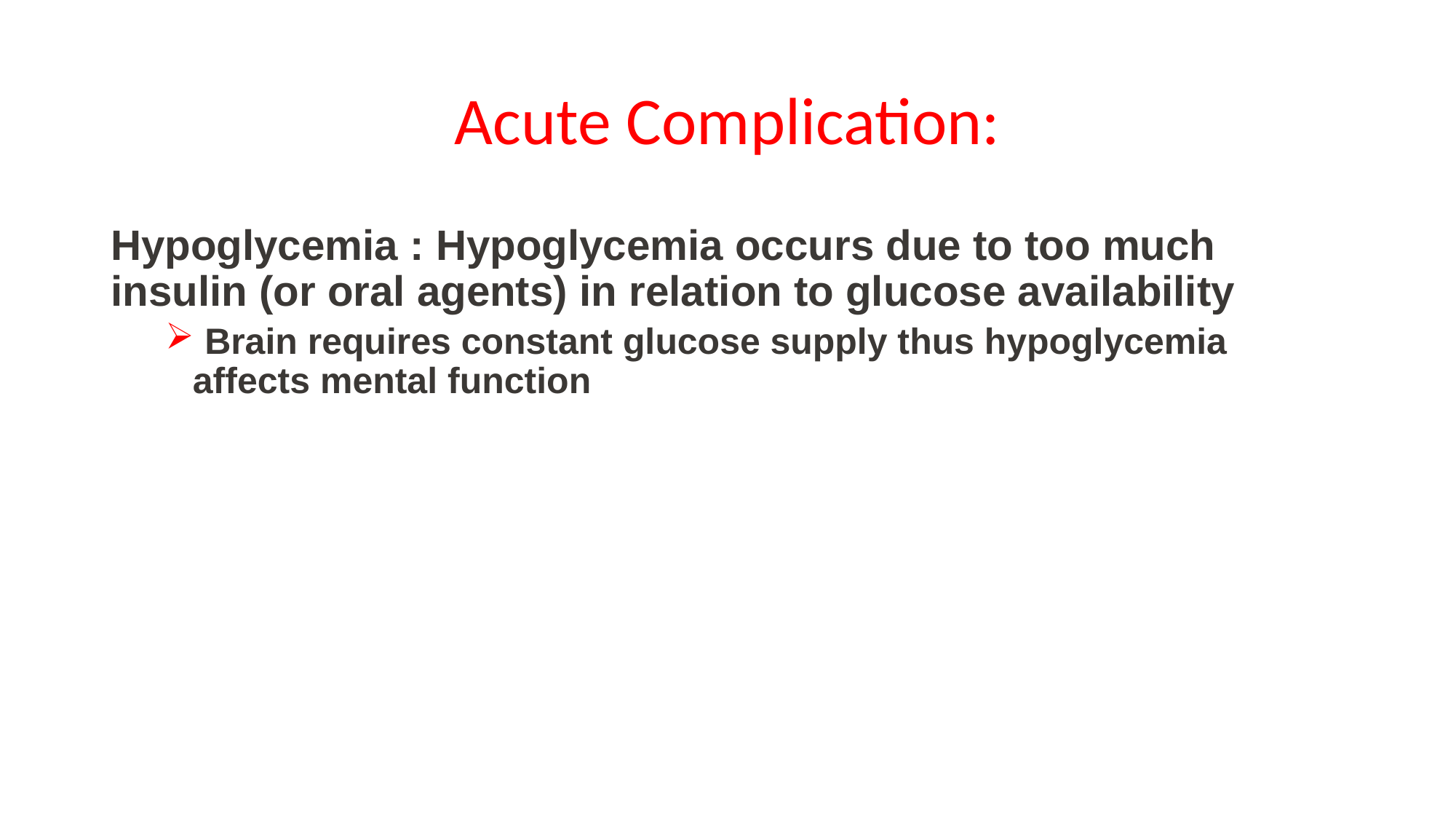

# Acute Complication:
Hypoglycemia : Hypoglycemia occurs due to too much insulin (or oral agents) in relation to glucose availability
 Brain requires constant glucose supply thus hypoglycemia affects mental function